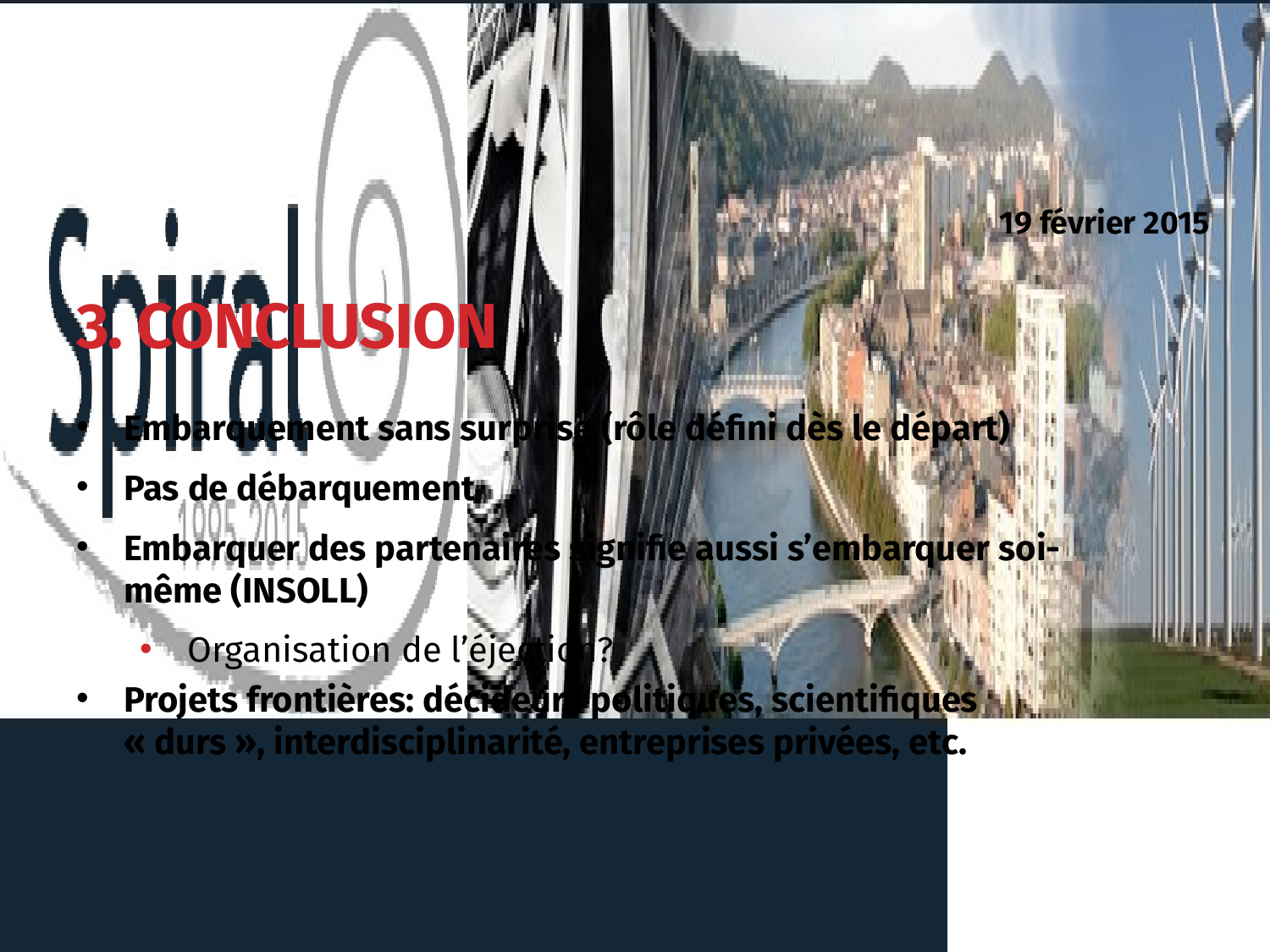

# 3. Conclusion
19 février 2015
Embarquement sans surprise (rôle défini dès le départ)
Pas de débarquement
Embarquer des partenaires signifie aussi s’embarquer soi-même (INSOLL)
Organisation de l’éjection?
Projets frontières: décideurs politiques, scientifiques « durs », interdisciplinarité, entreprises privées, etc.